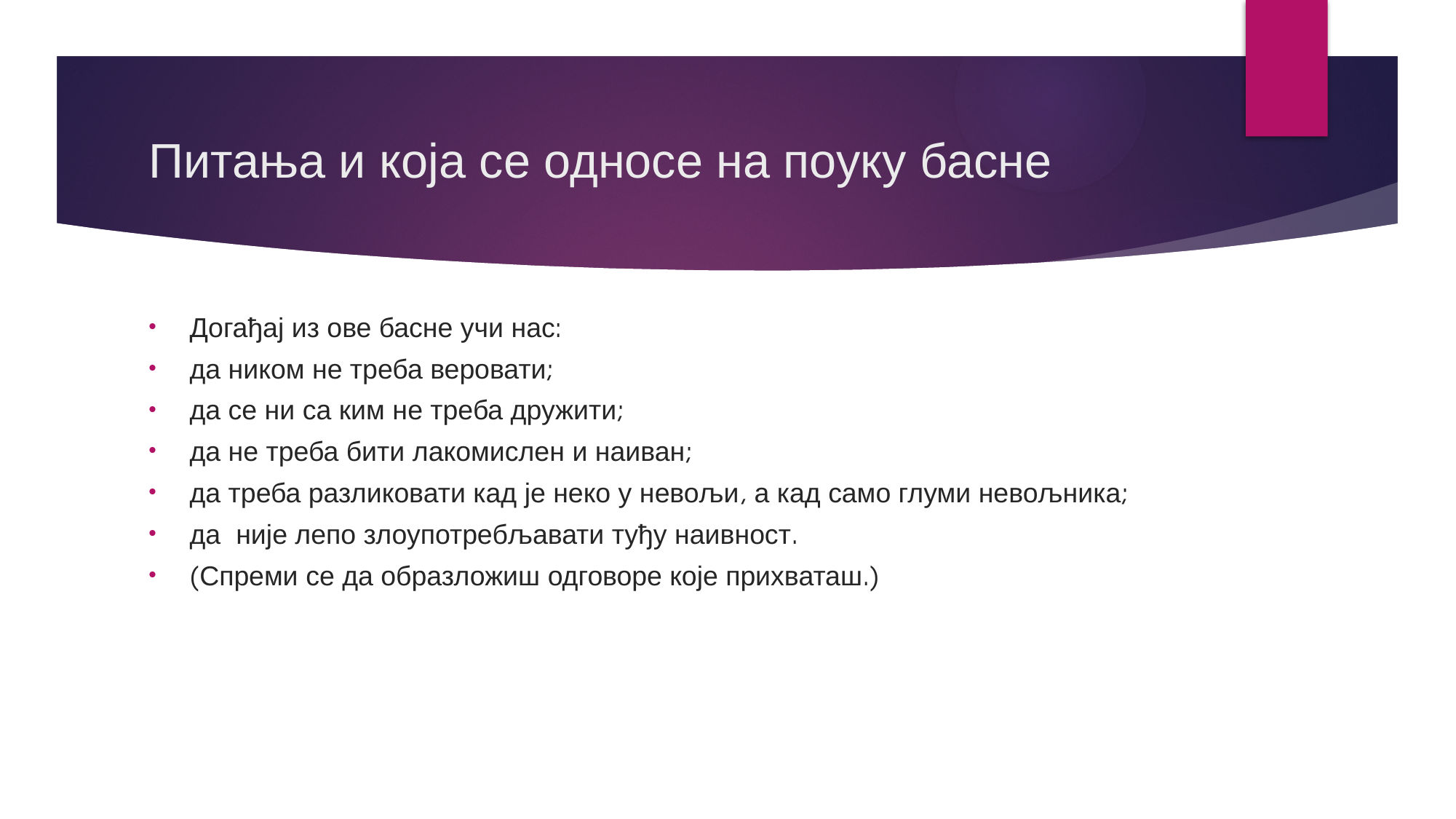

# Питања и која се односе на поуку басне
Догађај из ове басне учи нас:
да ником не треба веровати;
да се ни са ким не треба дружити;
да не треба бити лакомислен и наиван;
да треба разликовати кад је неко у невољи, а кад само глуми невољника;
да  није лепо злоупотребљавати туђу наивност.
(Спреми се да образложиш одговоре које прихваташ.)